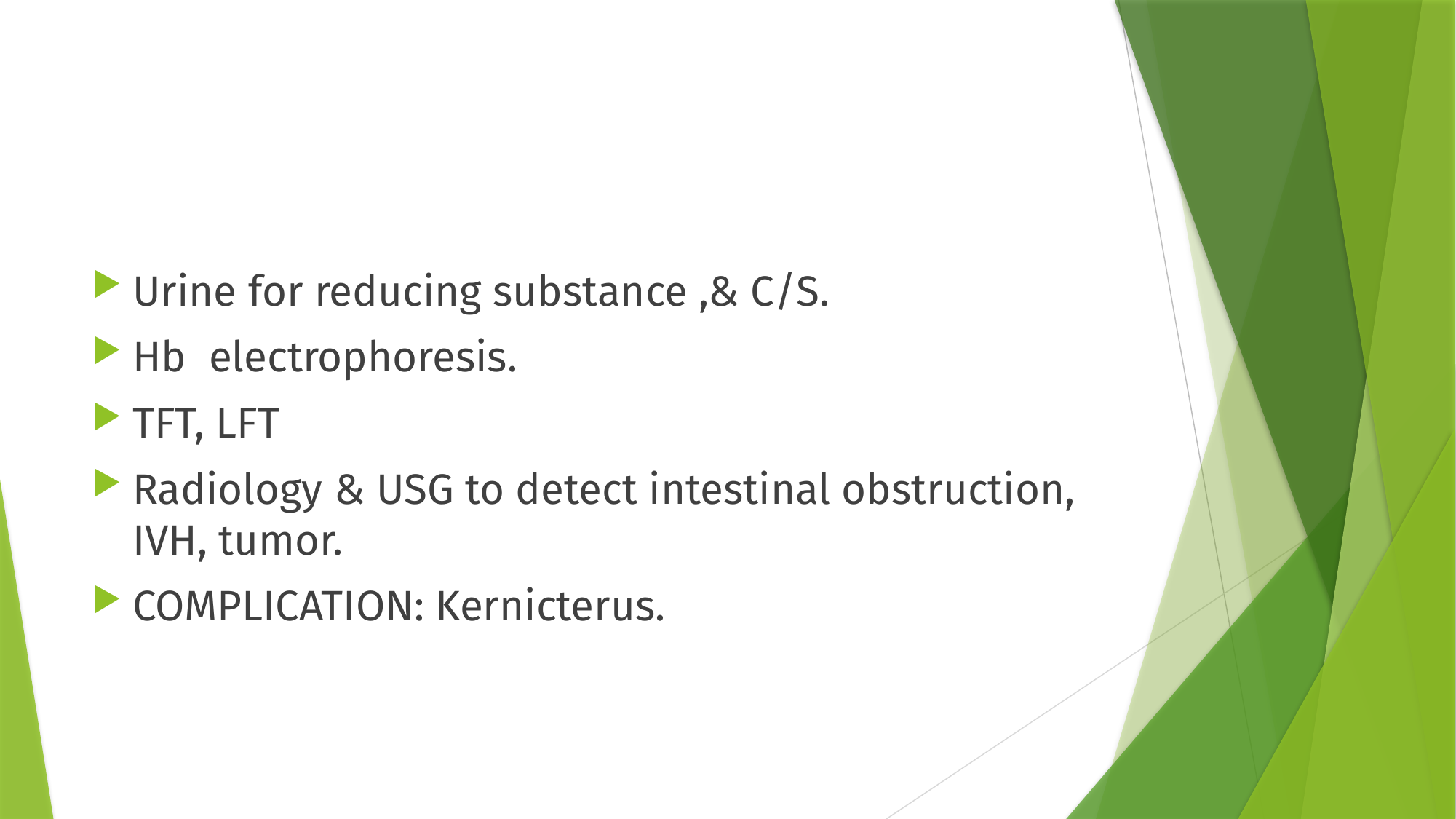

#
Urine for reducing substance ,& C/S.
Hb  electrophoresis.
TFT, LFT
Radiology & USG to detect intestinal obstruction, IVH, tumor.
COMPLICATION: Kernicterus.